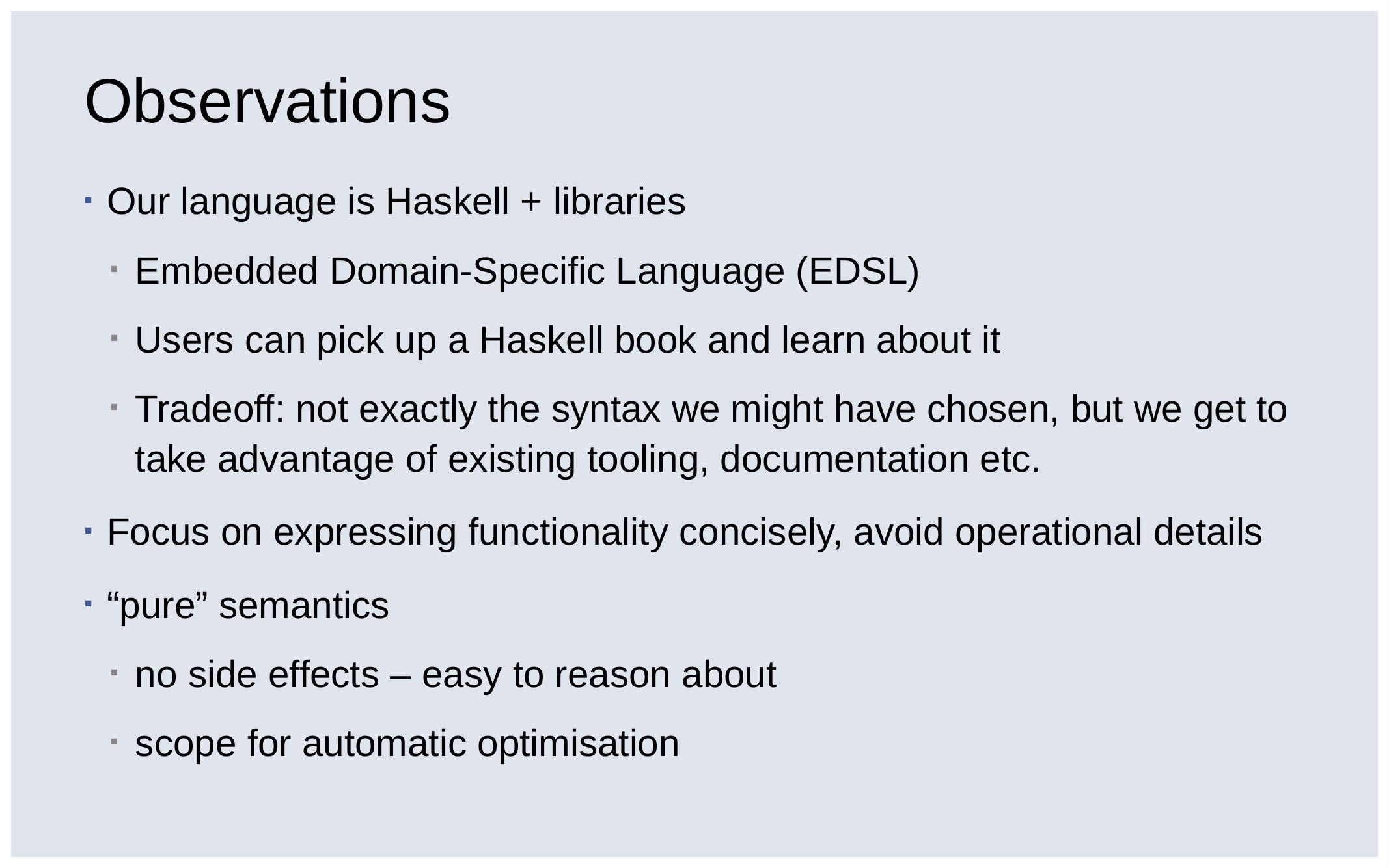

# Observations
Our language is Haskell + libraries
Embedded Domain-Specific Language (EDSL)
Users can pick up a Haskell book and learn about it
Tradeoff: not exactly the syntax we might have chosen, but we get to take advantage of existing tooling, documentation etc.
Focus on expressing functionality concisely, avoid operational details
“pure” semantics
no side effects – easy to reason about
scope for automatic optimisation